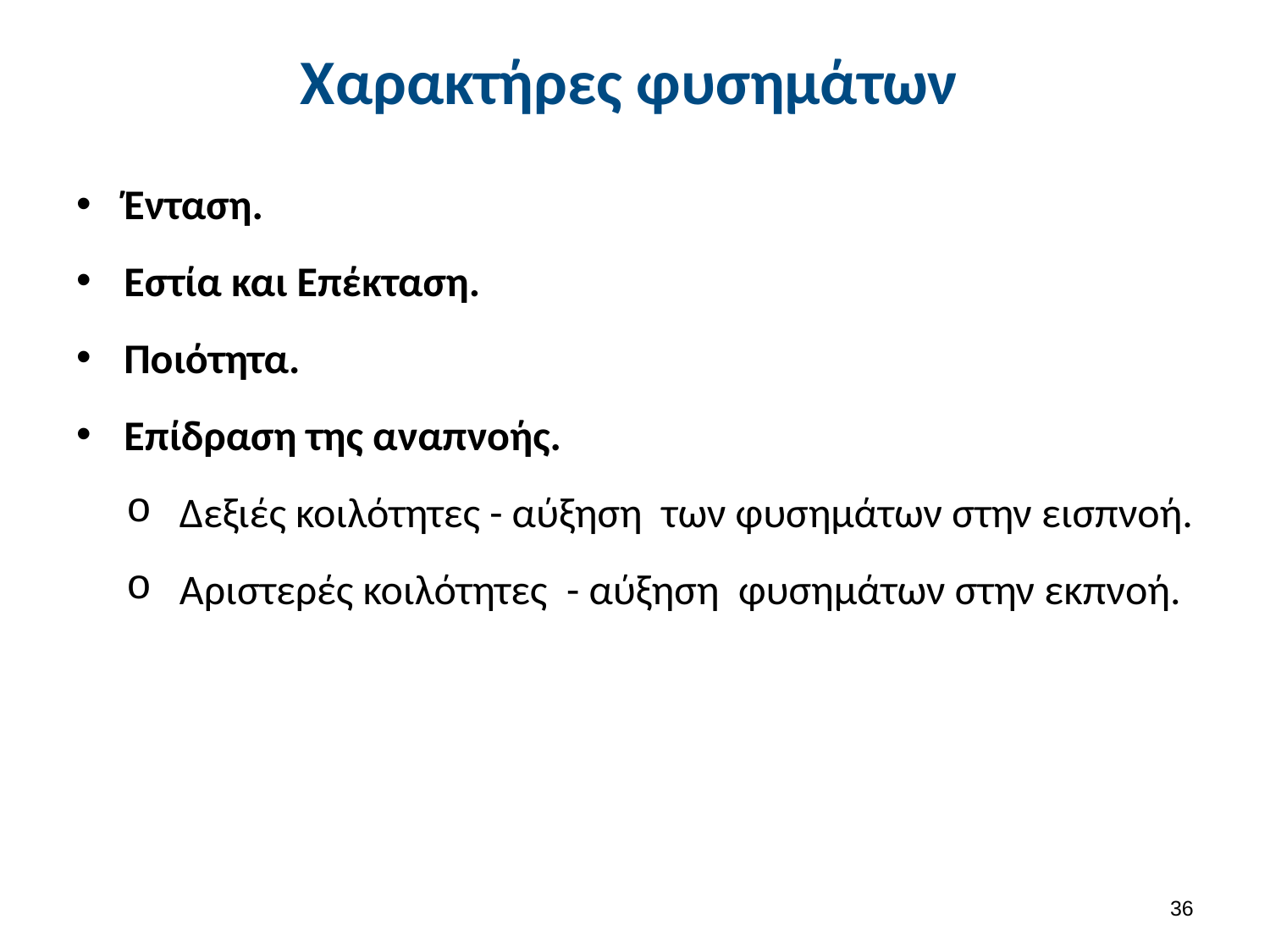

# Χαρακτήρες φυσημάτων
Ένταση.
Εστία και Επέκταση.
Ποιότητα.
Επίδραση της αναπνοής.
Δεξιές κοιλότητες - αύξηση  των φυσημάτων στην εισπνοή.
Αριστερές κοιλότητες  - αύξηση  φυσημάτων στην εκπνοή.
36